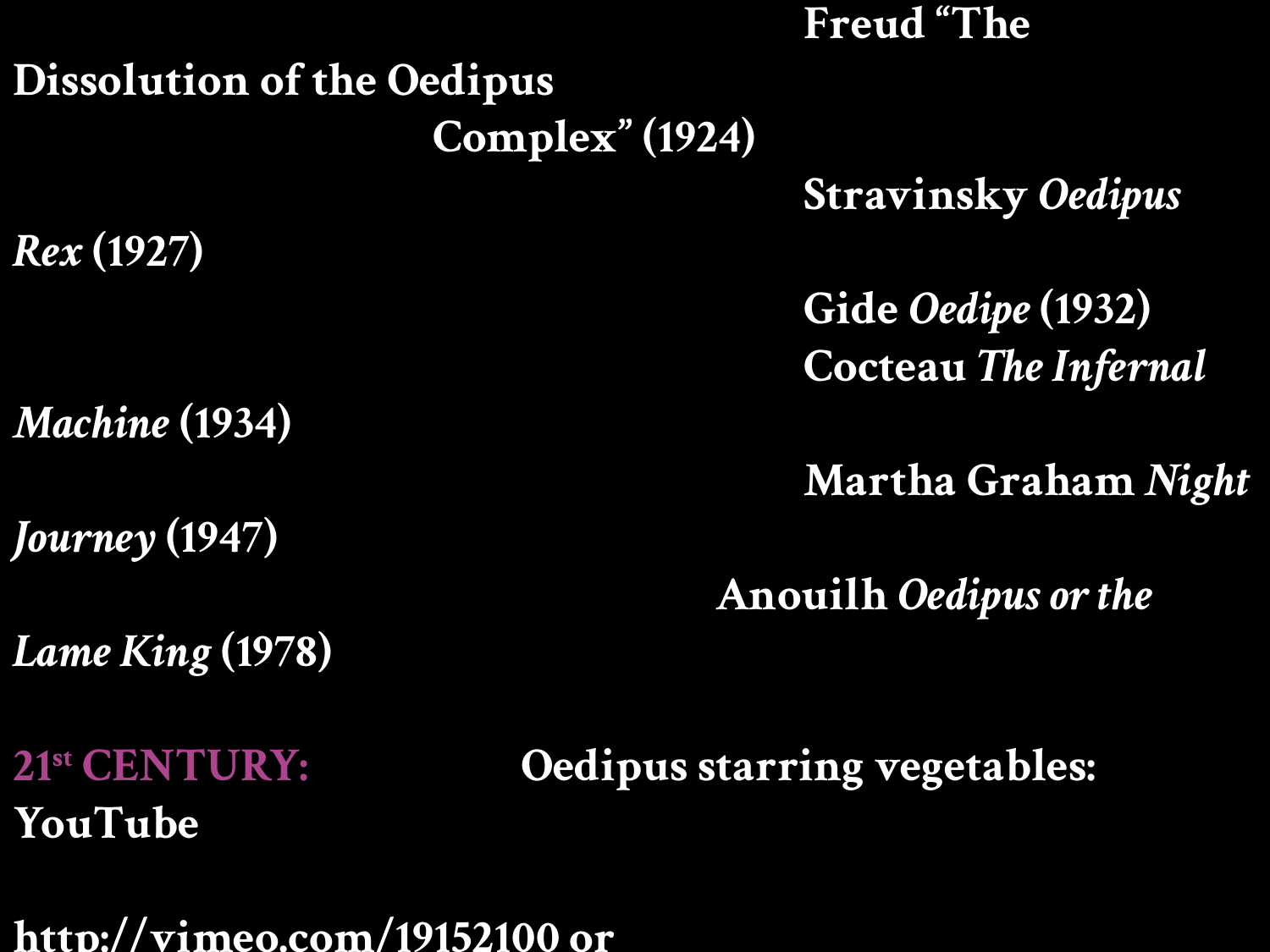

20TH CENTURY:     Freud The Ego and the Id (1923)
						   Freud “The Dissolution of the Oedipus 						   		    Complex” (1924)
						   Stravinsky Oedipus Rex (1927)
						   Gide Oedipe (1932)
						   Cocteau The Infernal Machine (1934)
						   Martha Graham Night Journey (1947)
					       Anouilh Oedipus or the Lame King (1978)

21st CENTURY:		Oedipus starring vegetables: YouTube
									http://vimeo.com/19152100 or 									http://www.wishnow.com